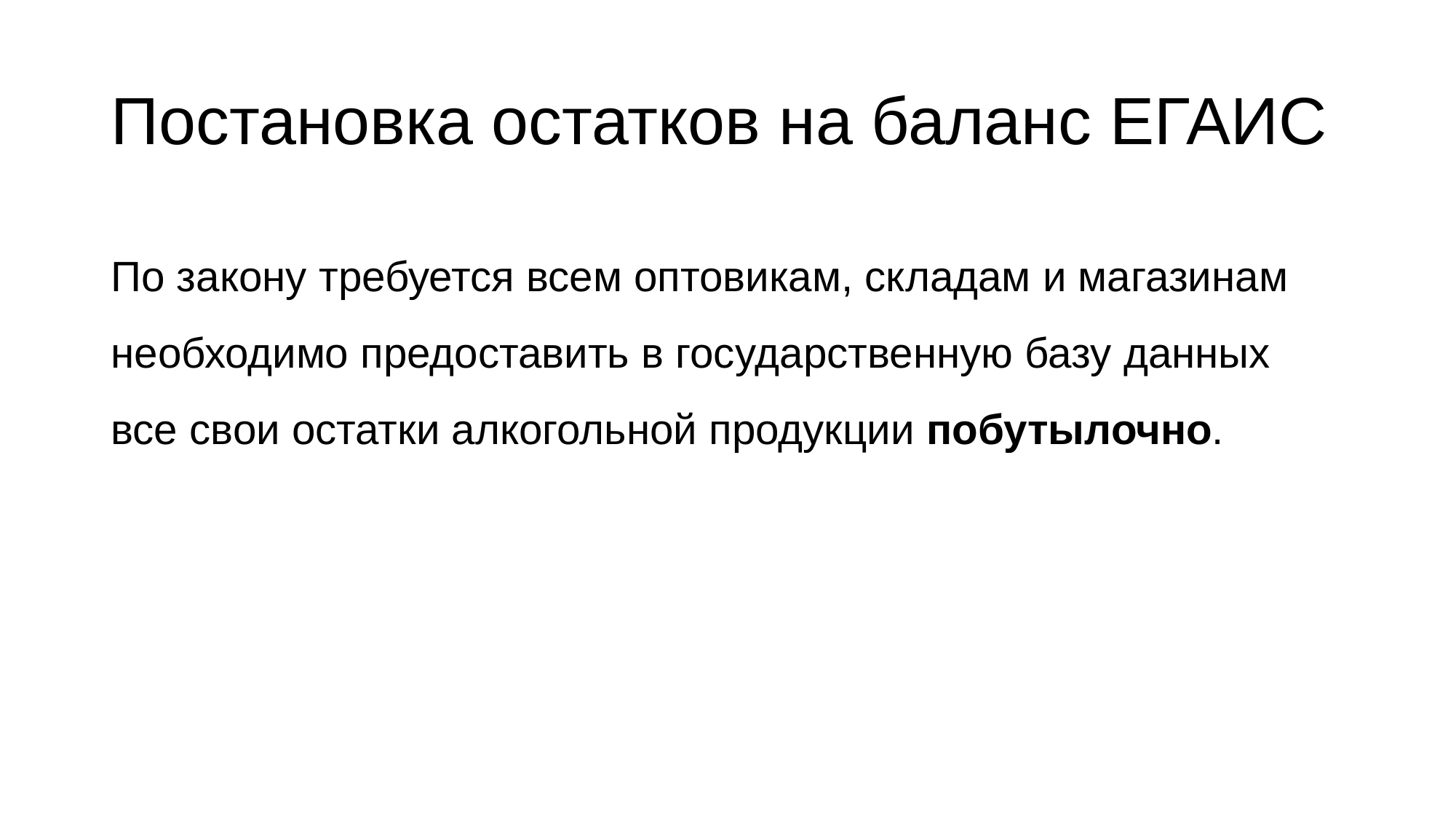

# Постановка остатков на баланс ЕГАИС
По закону требуется всем оптовикам, складам и магазинам необходимо предоставить в государственную базу данных все свои остатки алкогольной продукции побутылочно.